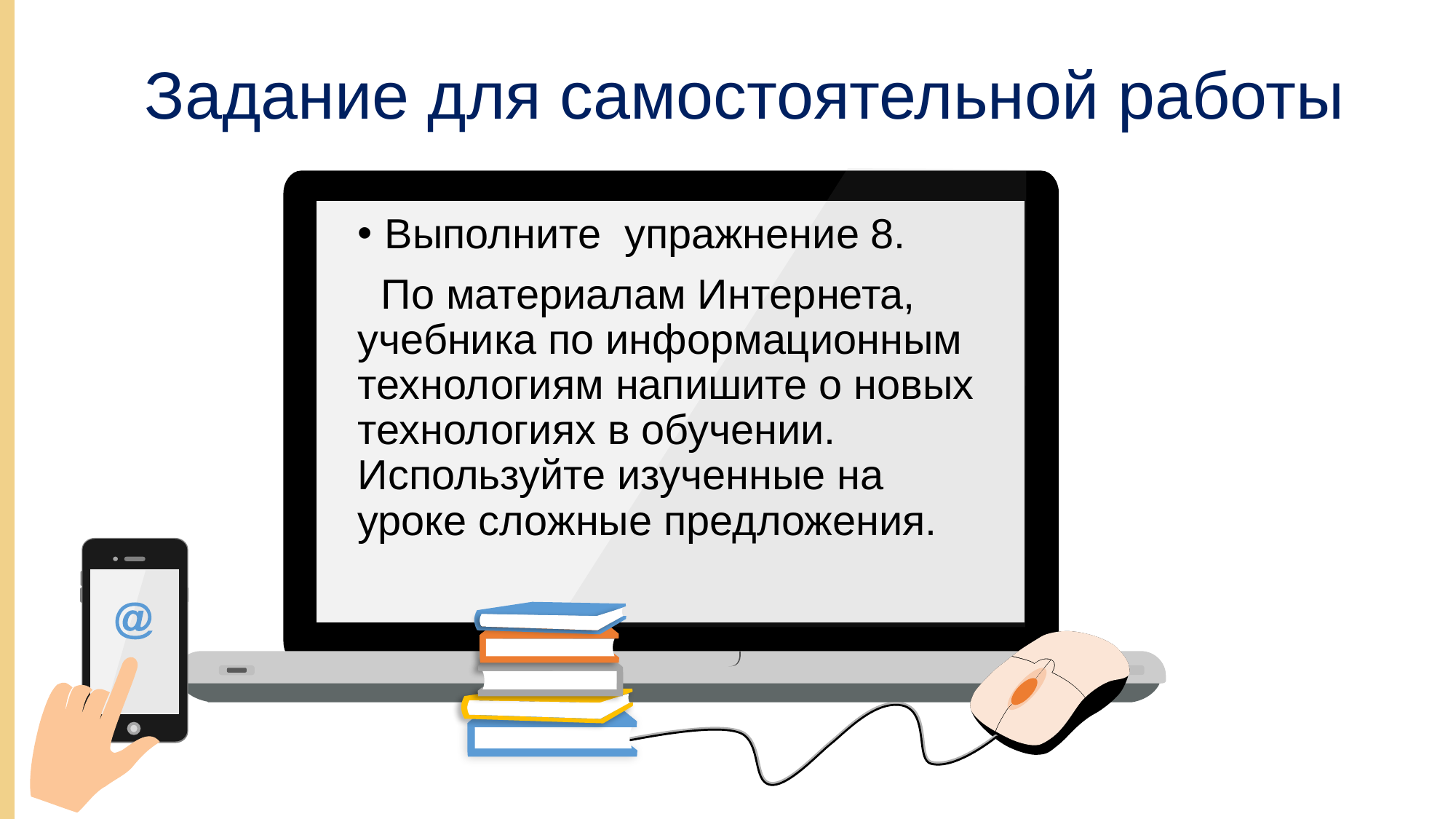

# Задание для самостоятельной работы

Выполните  упражнение 8.
  По материалам Интернета, учебника по информационным технологиям напишите о новых технологиях в обучении. Используйте изученные на уроке сложные предложения.